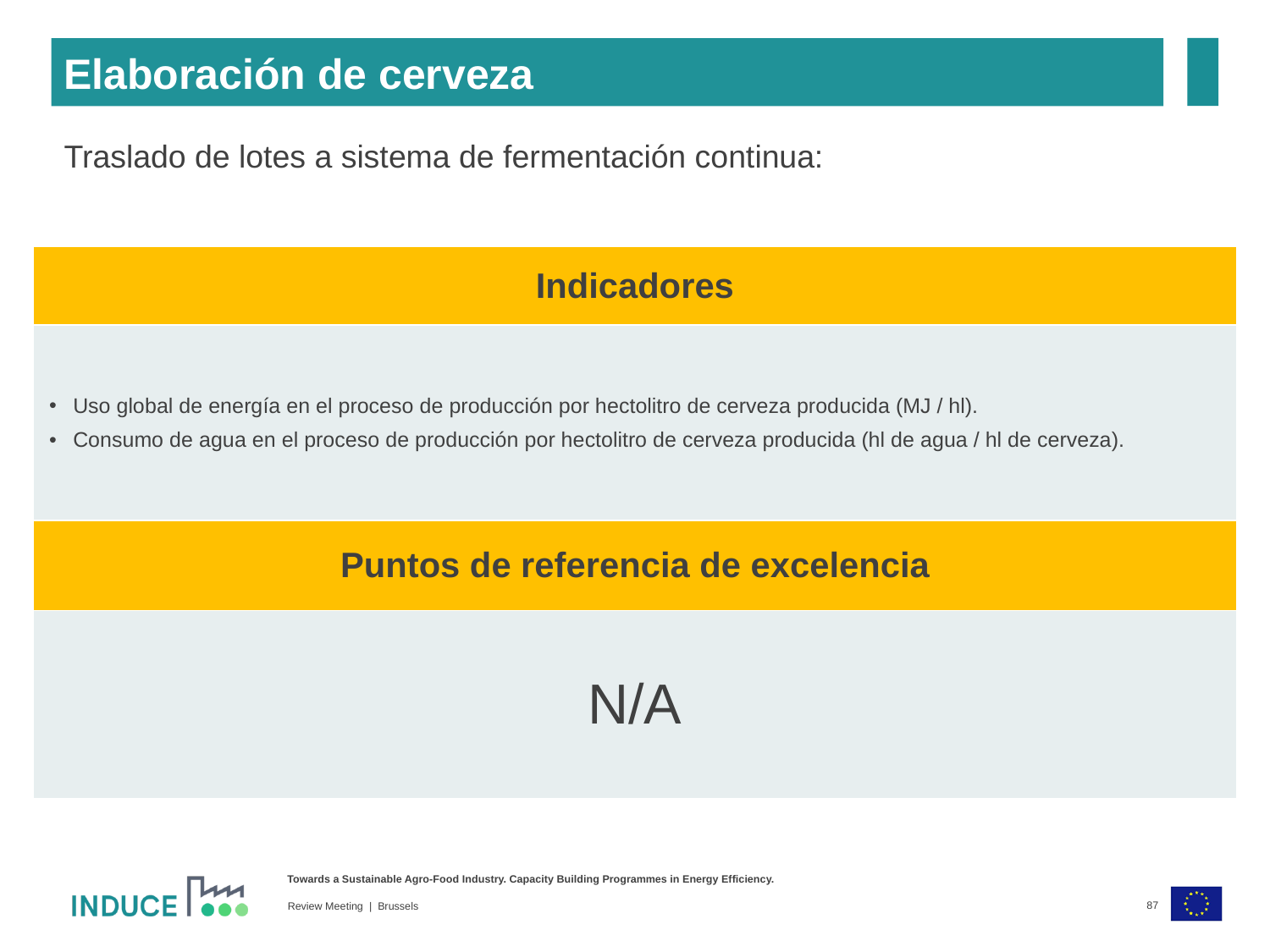

Elaboración de cerveza
Traslado de lotes a sistema de fermentación continua:
| Indicadores |
| --- |
| Uso global de energía en el proceso de producción por hectolitro de cerveza producida (MJ / hl). Consumo de agua en el proceso de producción por hectolitro de cerveza producida (hl de agua / hl de cerveza). |
| Puntos de referencia de excelencia |
| --- |
| N/A |
87
Review Meeting  |  Brussels